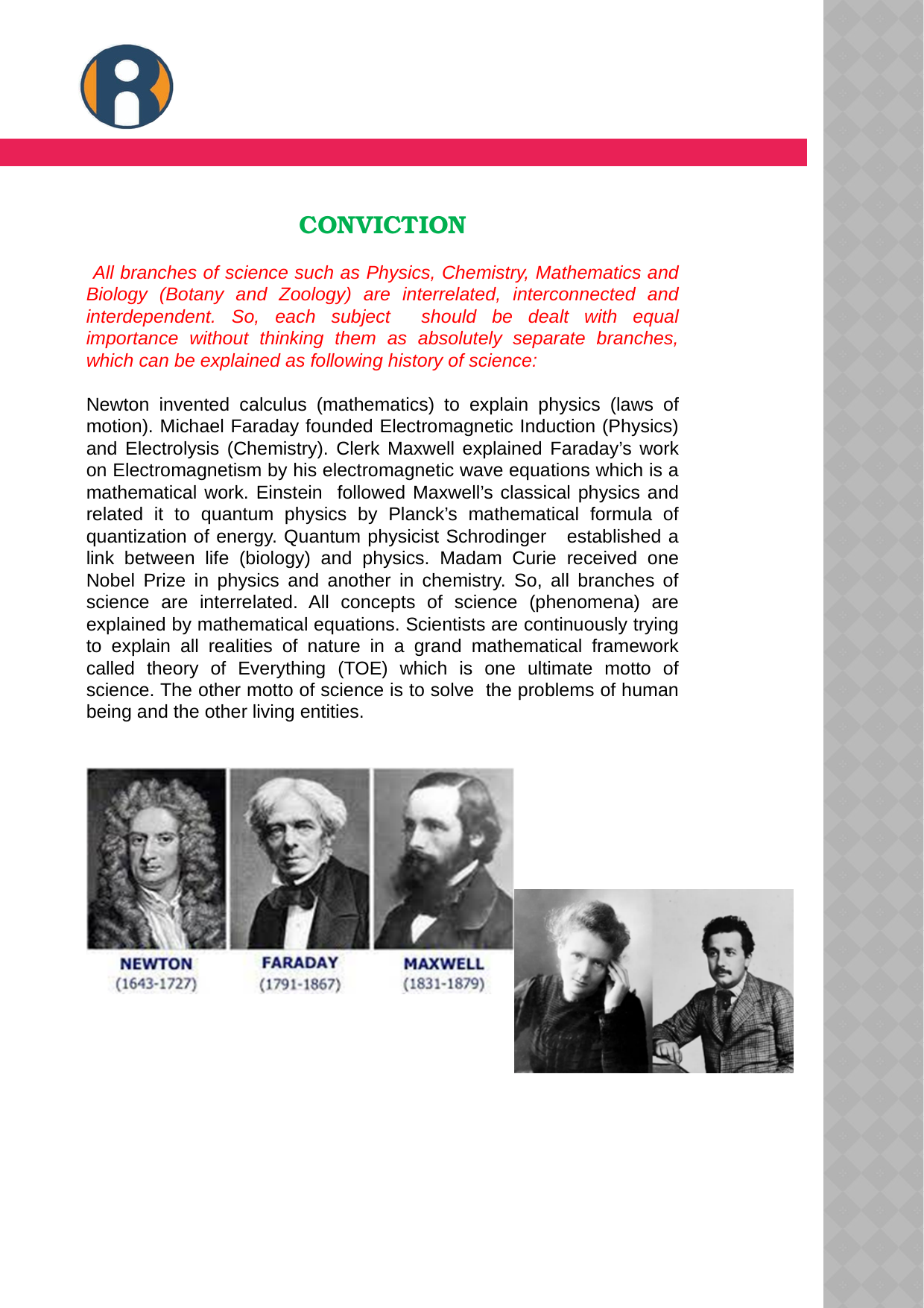

CONVICTION

 All branches of science such as Physics, Chemistry, Mathematics and Biology (Botany and Zoology) are interrelated, interconnected and interdependent. So, each subject  should be dealt with equal importance without thinking them as absolutely separate branches, which can be explained as following history of science:

Newton invented calculus (mathematics) to explain physics (laws of motion). Michael Faraday founded Electromagnetic Induction (Physics) and Electrolysis (Chemistry). Clerk Maxwell explained Faraday’s work on Electromagnetism by his electromagnetic wave equations which is a mathematical work. Einstein  followed Maxwell’s classical physics and related it to quantum physics by Planck’s mathematical formula of quantization of energy. Quantum physicist Schrodinger   established a link between life (biology) and physics. Madam Curie received one Nobel Prize in physics and another in chemistry. So, all branches of science are interrelated. All concepts of science (phenomena) are explained by mathematical equations. Scientists are continuously trying to explain all realities of nature in a grand mathematical framework called theory of Everything (TOE) which is one ultimate motto of science. The other motto of science is to solve  the problems of human being and the other living entities.